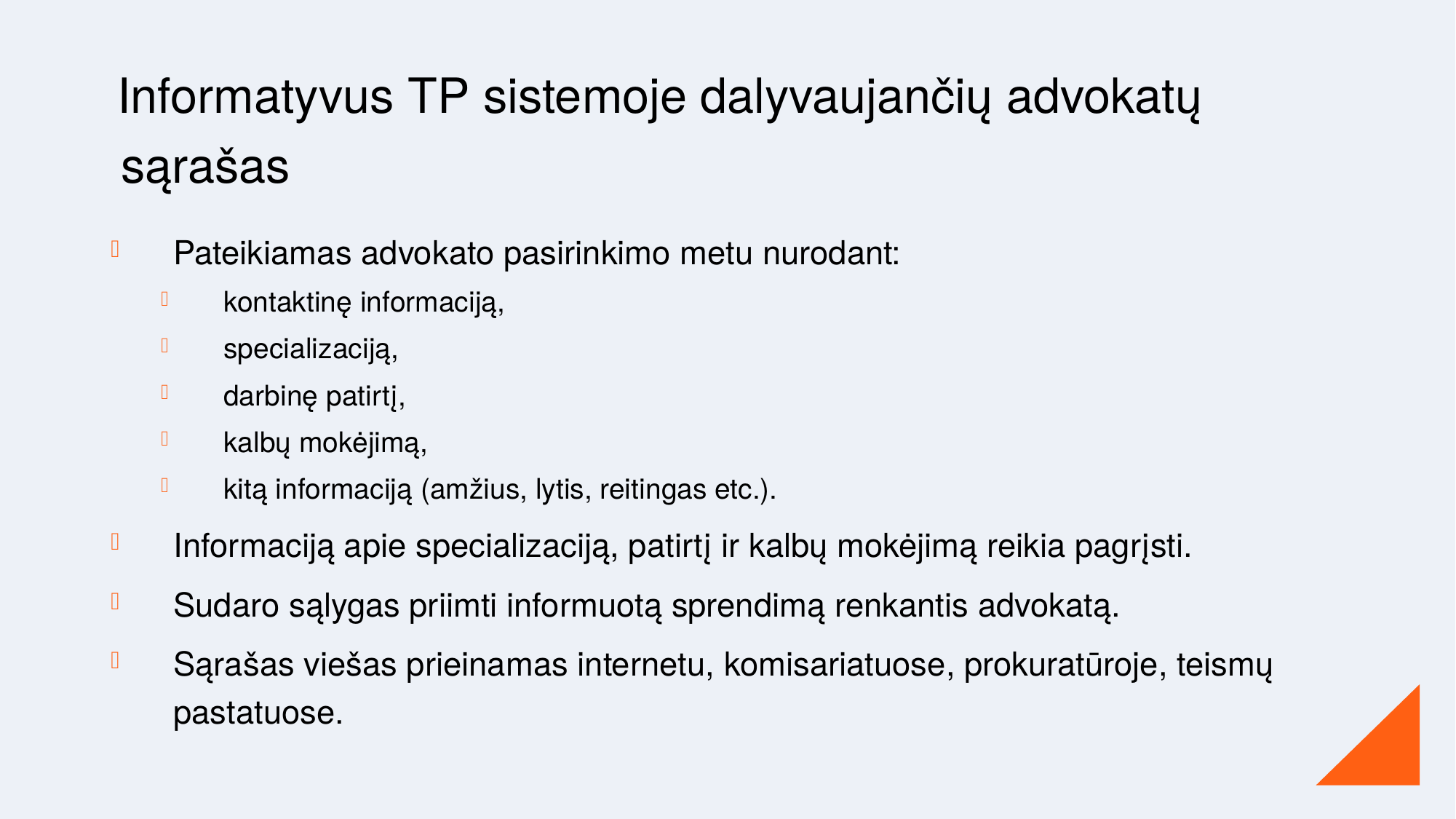

# Informatyvus TP sistemoje dalyvaujančių advokatų sąrašas
Pateikiamas advokato pasirinkimo metu nurodant:
kontaktinę informaciją,
specializaciją,
darbinę patirtį,
kalbų mokėjimą,
kitą informaciją (amžius, lytis, reitingas etc.).
Informaciją apie specializaciją, patirtį ir kalbų mokėjimą reikia pagrįsti.
Sudaro sąlygas priimti informuotą sprendimą renkantis advokatą.
Sąrašas viešas prieinamas internetu, komisariatuose, prokuratūroje, teismų pastatuose.